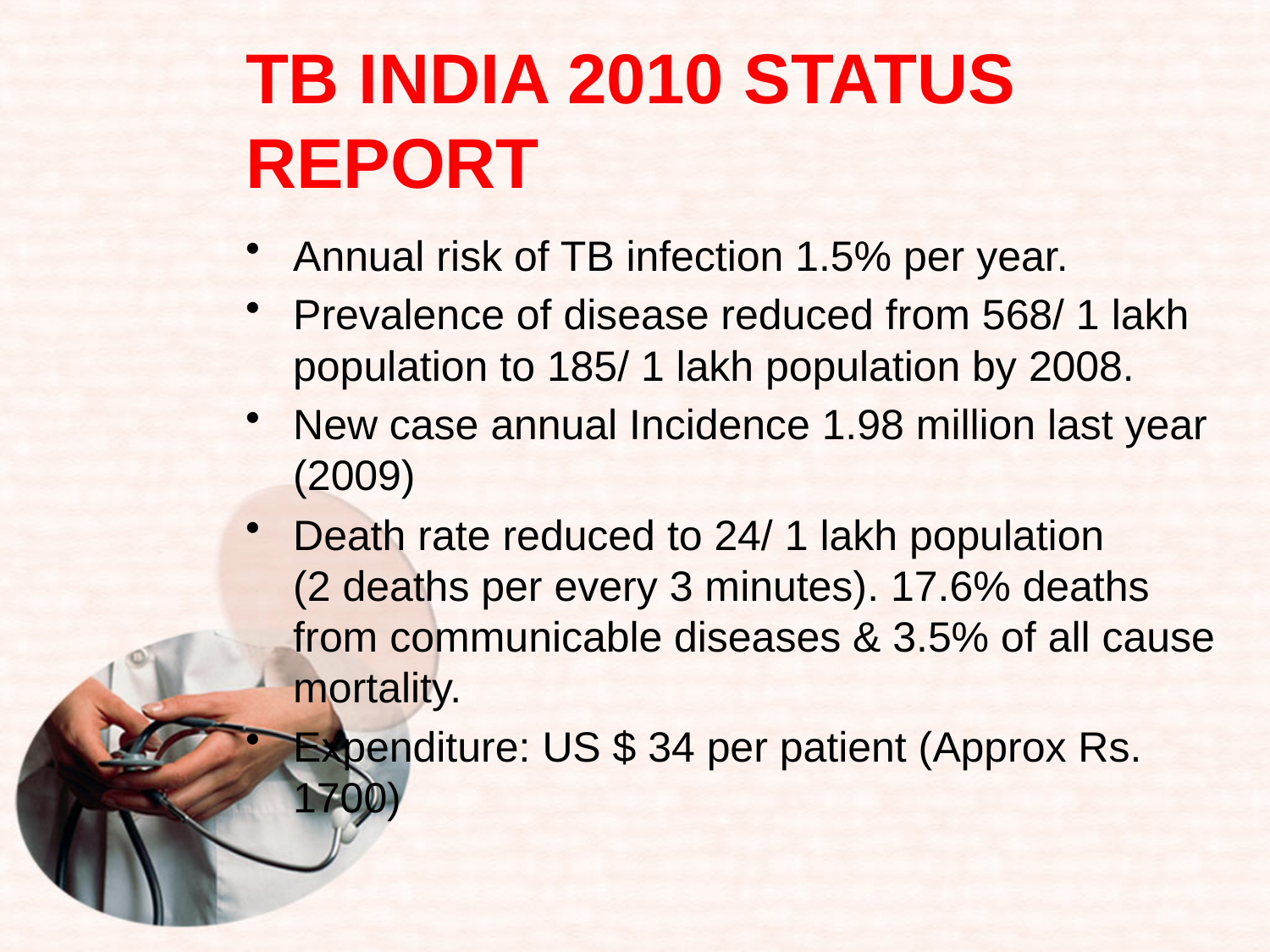

# TB INDIA 2010 STATUS REPORT
Annual risk of TB infection 1.5% per year.
Prevalence of disease reduced from 568/ 1 lakh population to 185/ 1 lakh population by 2008.
New case annual Incidence 1.98 million last year (2009)
Death rate reduced to 24/ 1 lakh population
(2 deaths per every 3 minutes). 17.6% deaths from communicable diseases & 3.5% of all cause mortality.
Expenditure: US $ 34 per patient (Approx Rs. 1700)